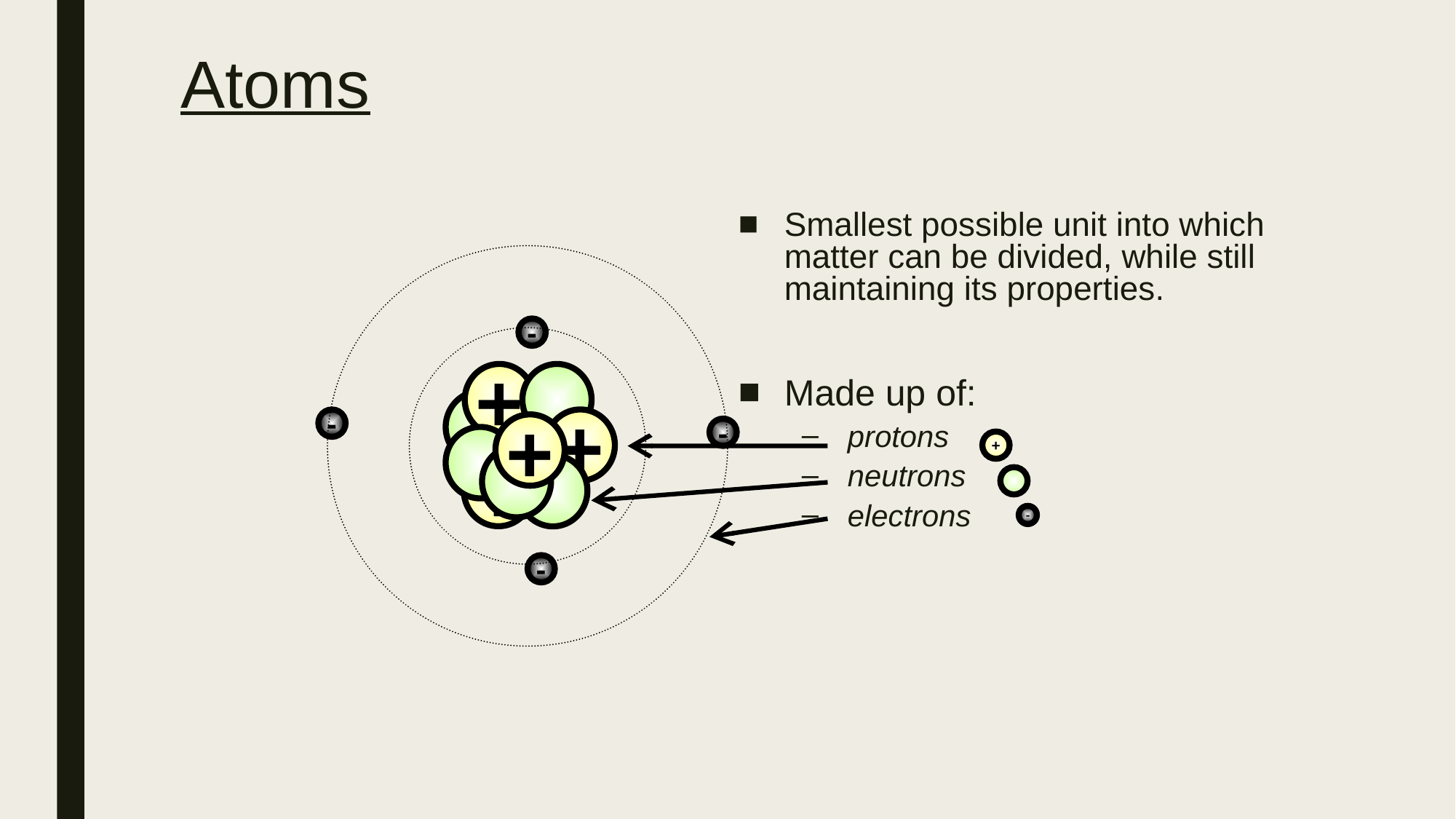

# Atoms
Smallest possible unit into which matter can be divided, while still maintaining its properties.

Made up of:
protons
neutrons
electrons

-

+

-
+
+
-

+

+

-

-